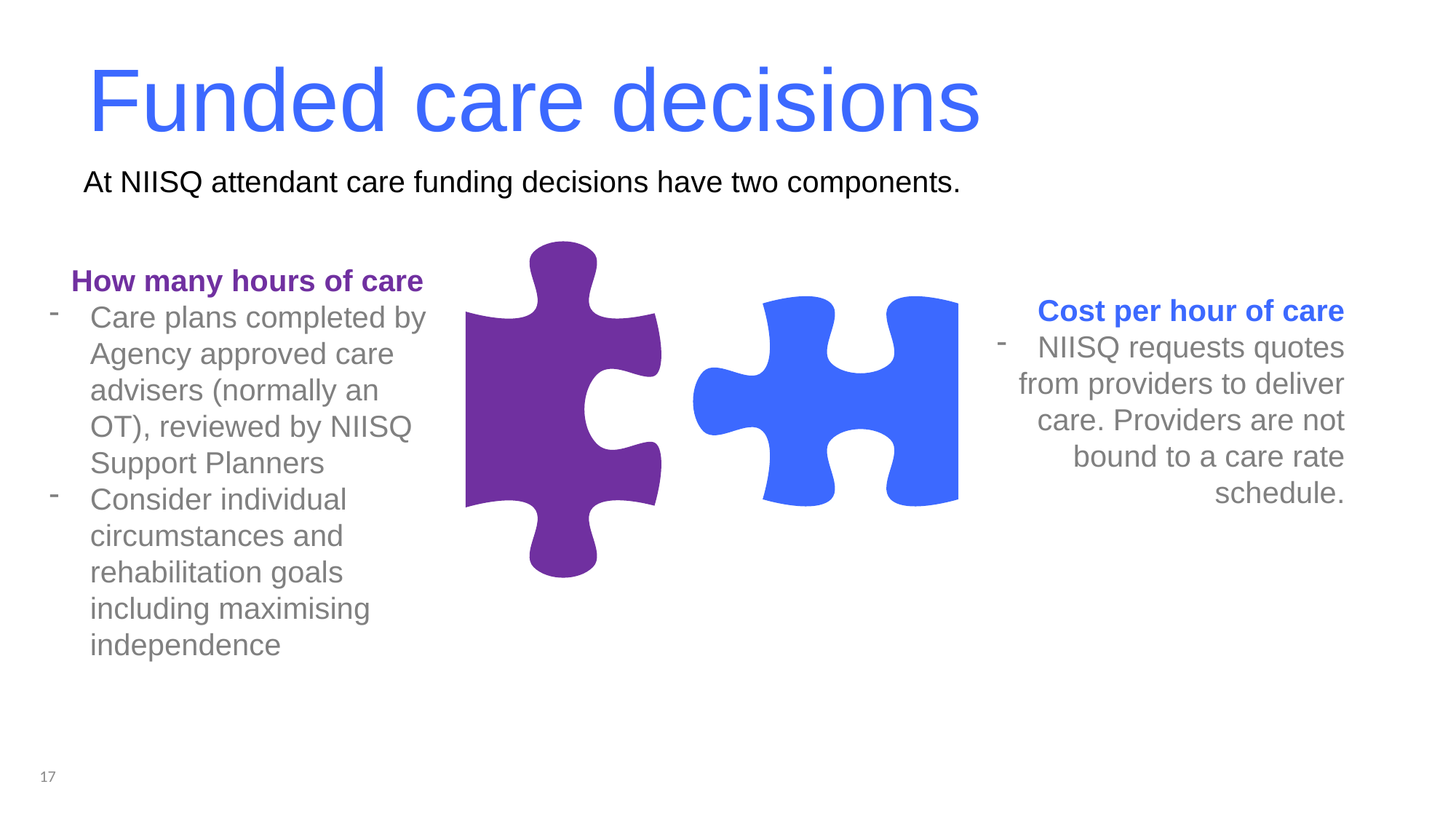

Funded care decisions
At NIISQ attendant care funding decisions have two components.

How many hours of care
Care plans completed by Agency approved care advisers (normally an OT), reviewed by NIISQ Support Planners
Consider individual circumstances and rehabilitation goals including maximising independence

Cost per hour of care
NIISQ requests quotes from providers to deliver care. Providers are not bound to a care rate schedule.

17